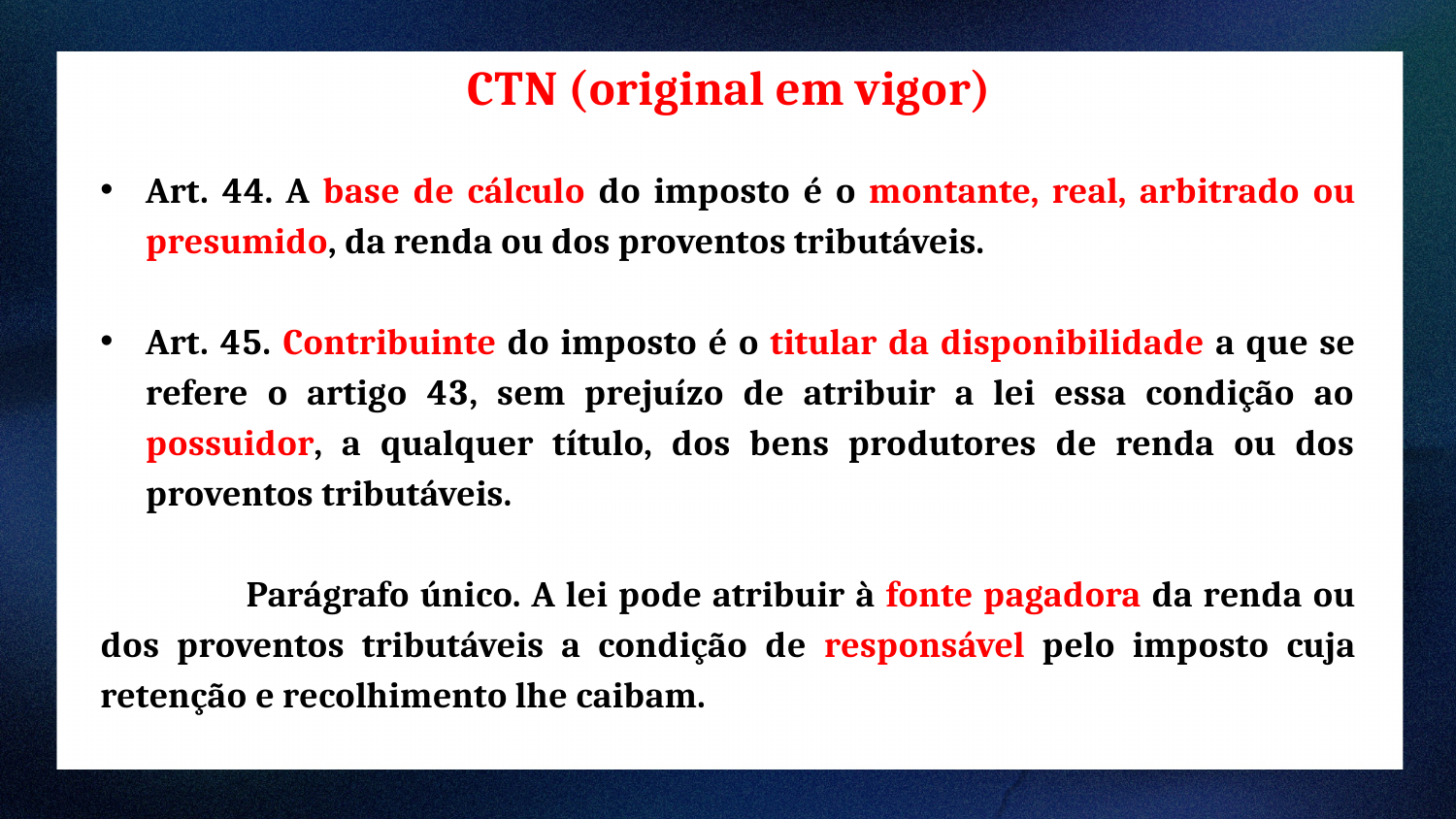

CTN (original em vigor)
Art. 44. A base de cálculo do imposto é o montante, real, arbitrado ou presumido, da renda ou dos proventos tributáveis.

Art. 45. Contribuinte do imposto é o titular da disponibilidade a que se refere o artigo 43, sem prejuízo de atribuir a lei essa condição ao possuidor, a qualquer título, dos bens produtores de renda ou dos proventos tributáveis.

	Parágrafo único. A lei pode atribuir à fonte pagadora da renda ou dos proventos tributáveis a condição de responsável pelo imposto cuja retenção e recolhimento lhe caibam.